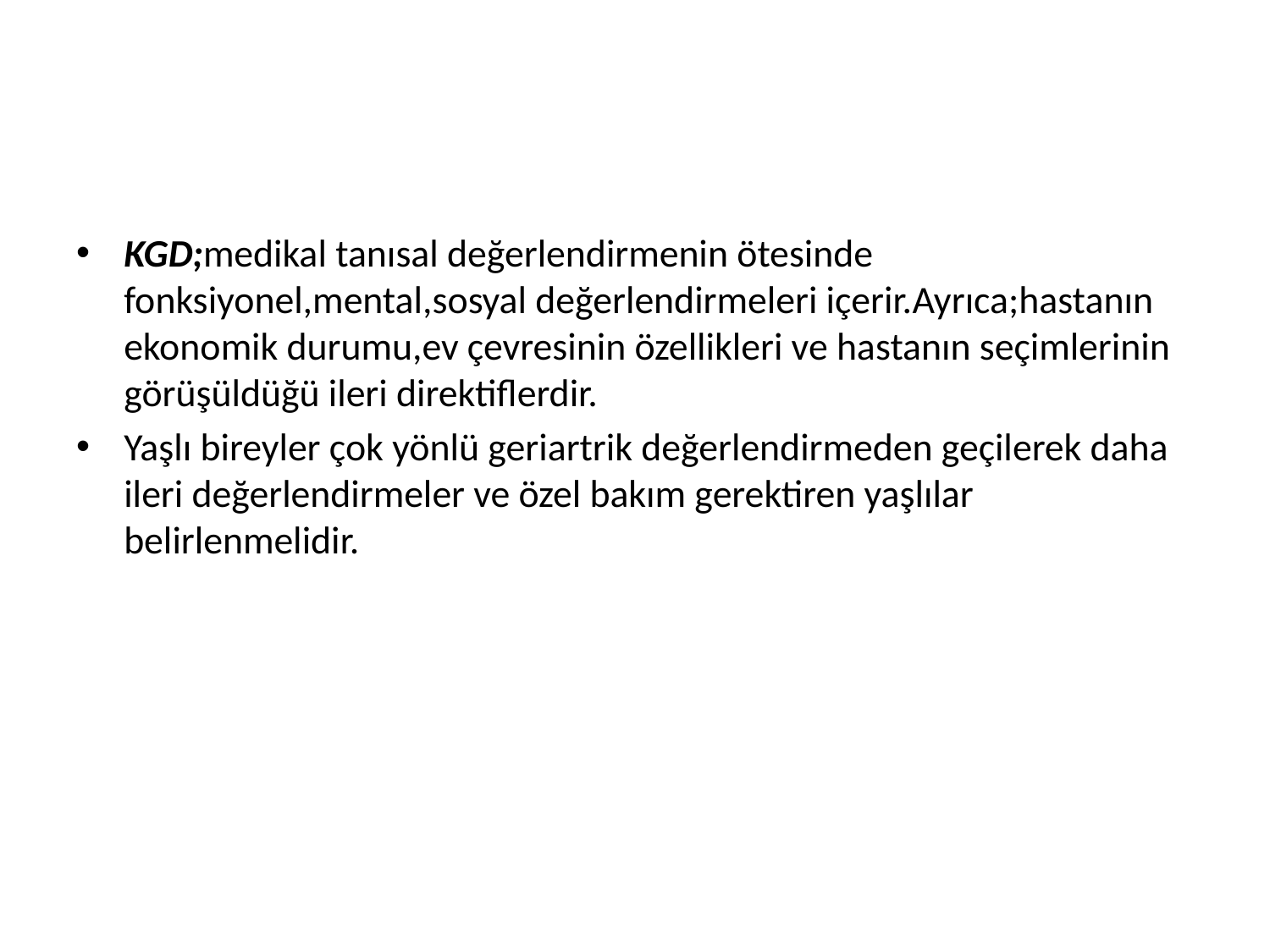

#
KGD;medikal tanısal değerlendirmenin ötesinde fonksiyonel,mental,sosyal değerlendirmeleri içerir.Ayrıca;hastanın ekonomik durumu,ev çevresinin özellikleri ve hastanın seçimlerinin görüşüldüğü ileri direktiflerdir.
Yaşlı bireyler çok yönlü geriartrik değerlendirmeden geçilerek daha ileri değerlendirmeler ve özel bakım gerektiren yaşlılar belirlenmelidir.